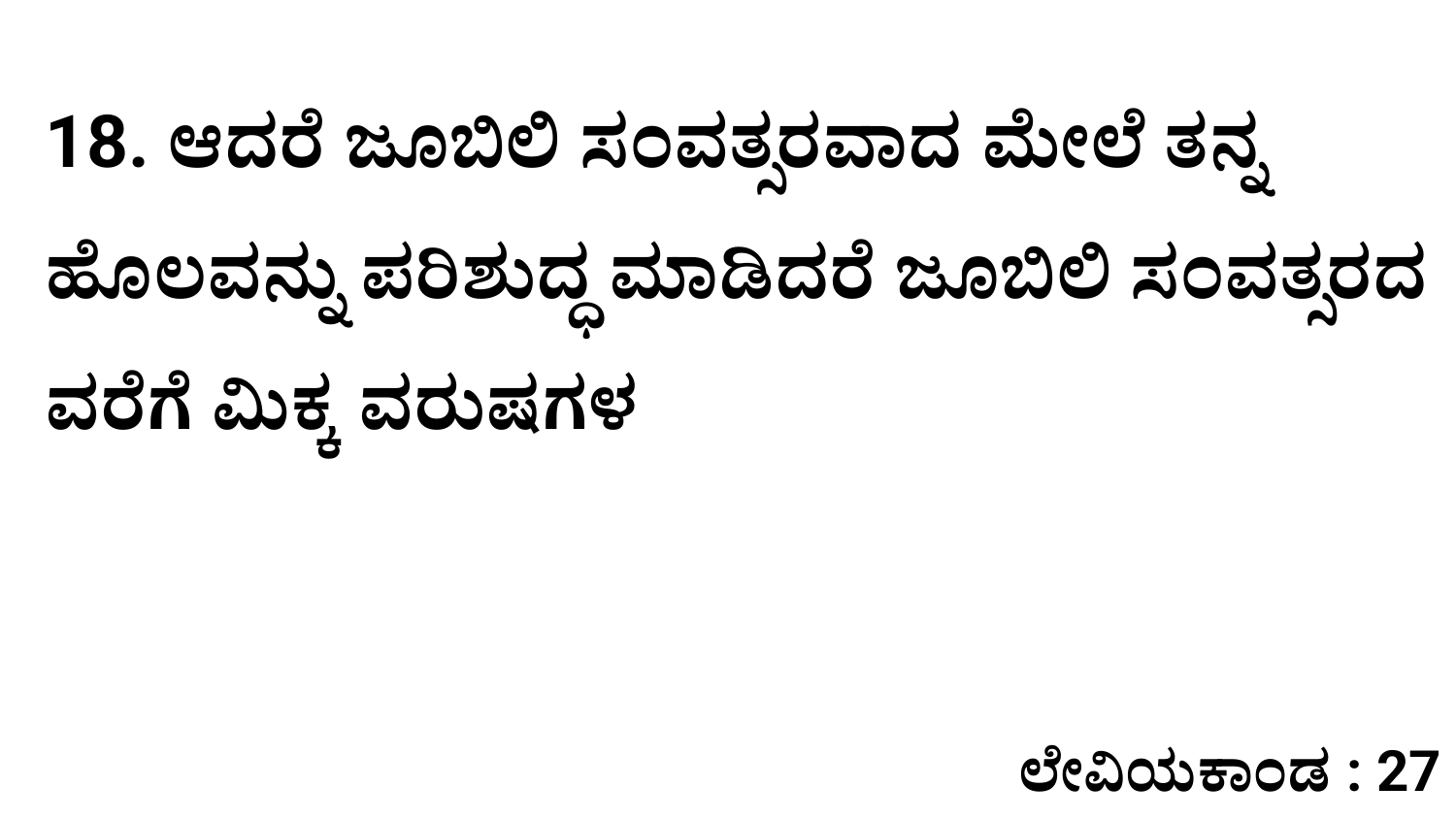

18. ಆದರೆ ಜೂಬಿಲಿ ಸಂವತ್ಸರವಾದ ಮೇಲೆ ತನ್ನ ಹೊಲವನ್ನು ಪರಿಶುದ್ಧ ಮಾಡಿದರೆ ಜೂಬಿಲಿ ಸಂವತ್ಸರದ ವರೆಗೆ ಮಿಕ್ಕ ವರುಷಗಳ
ಲೇವಿಯಕಾಂಡ : 27